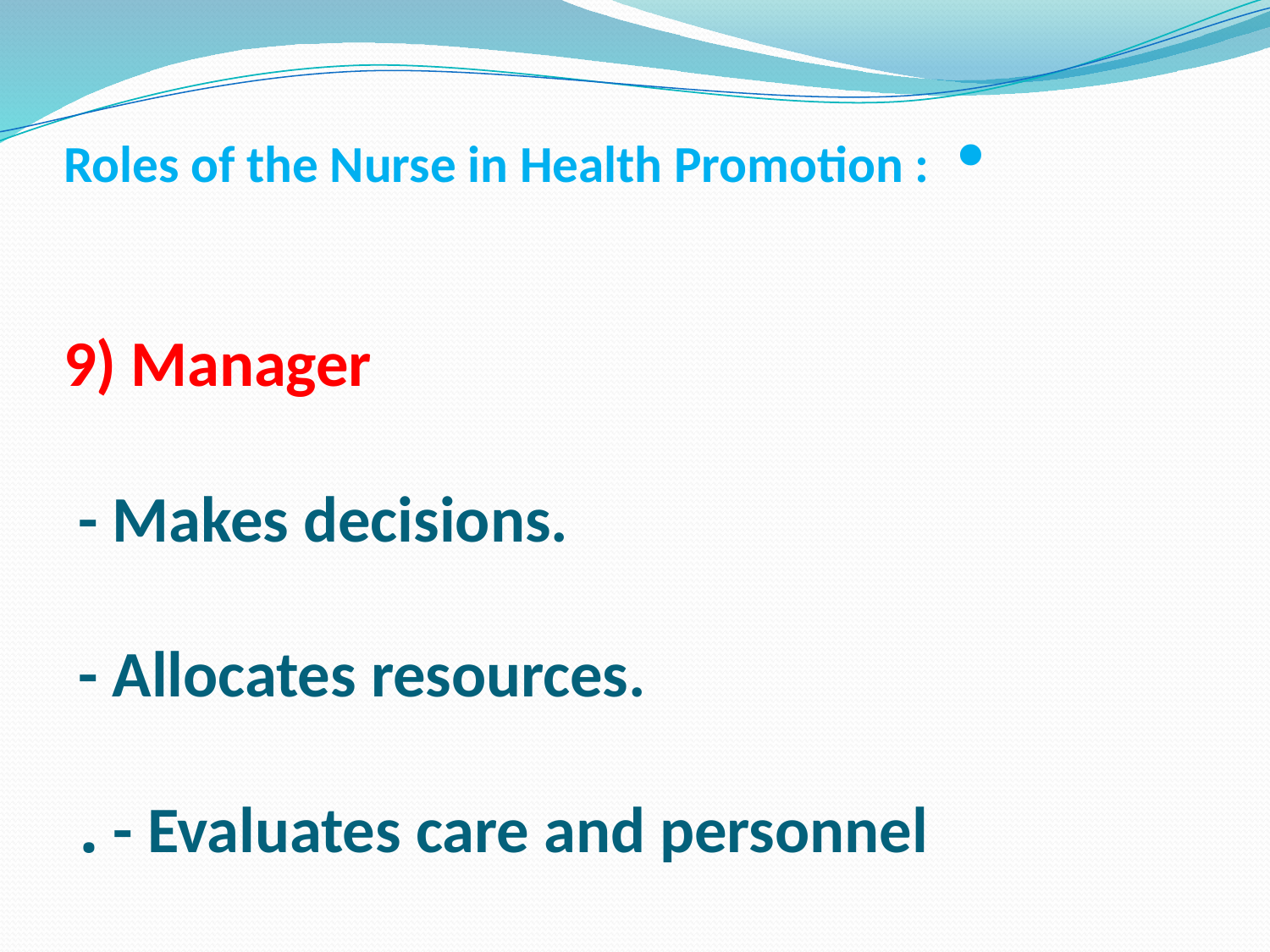

# • Roles of the Nurse in Health Promotion : 9) Manager - Makes decisions. - Allocates resources. - Evaluates care and personnel.